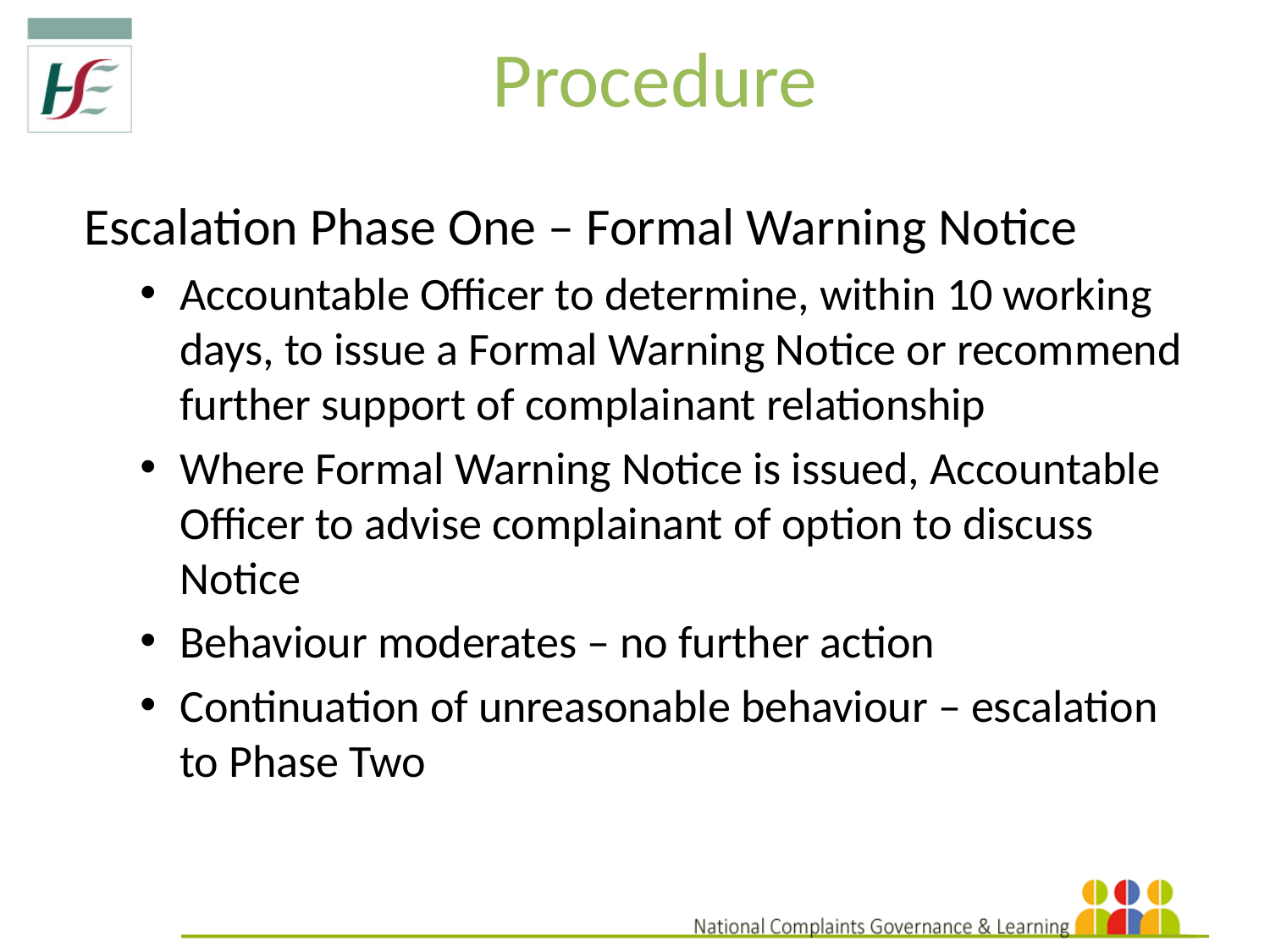

Procedure
Escalation Phase One – Formal Warning Notice
Accountable Officer to determine, within 10 working days, to issue a Formal Warning Notice or recommend further support of complainant relationship
Where Formal Warning Notice is issued, Accountable Officer to advise complainant of option to discuss Notice
Behaviour moderates – no further action
Continuation of unreasonable behaviour – escalation to Phase Two